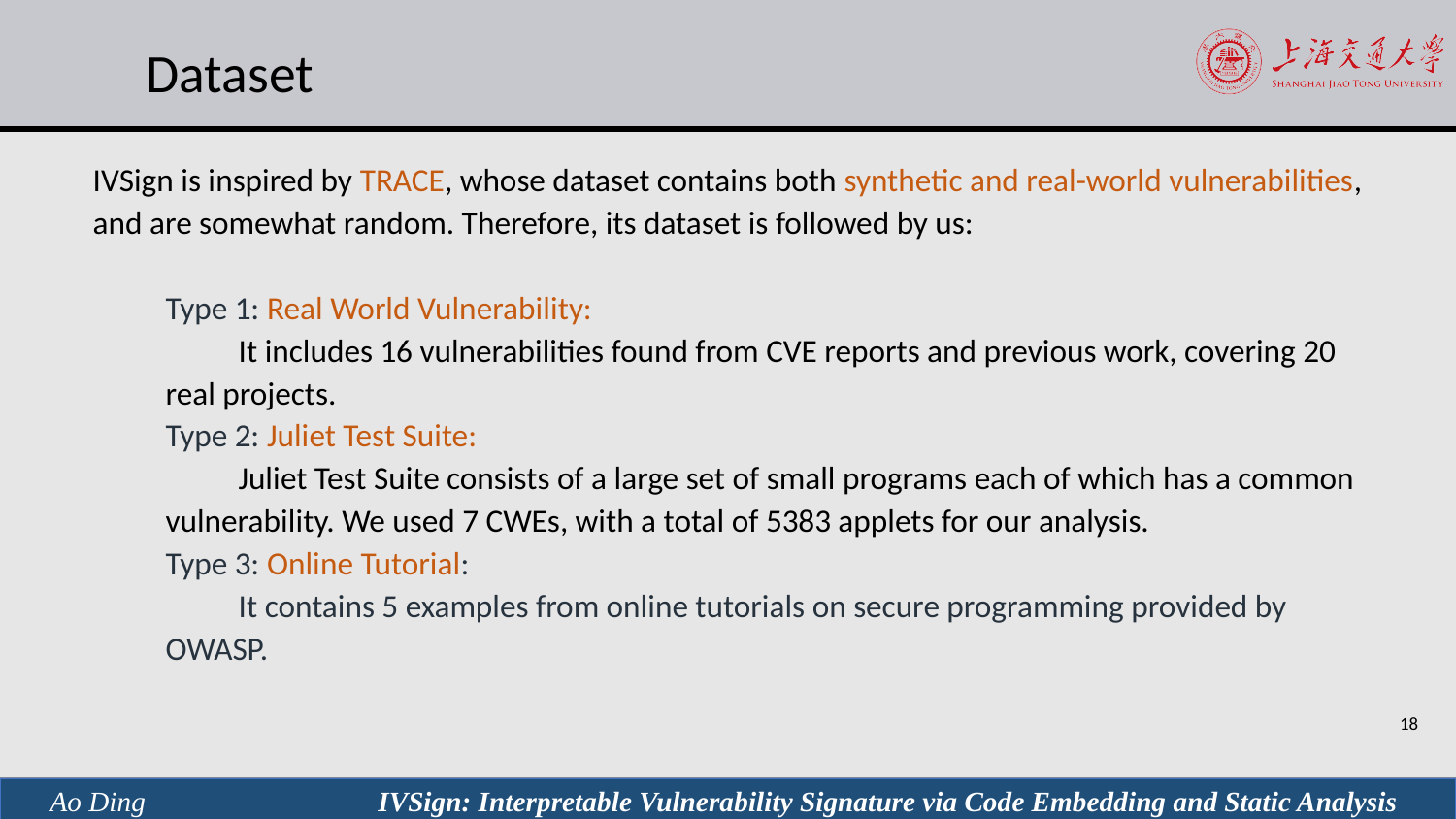

# Dataset
IVSign is inspired by TRACE, whose dataset contains both synthetic and real-world vulnerabilities, and are somewhat random. Therefore, its dataset is followed by us:

Type 1: Real World Vulnerability:
It includes 16 vulnerabilities found from CVE reports and previous work, covering 20 real projects.
Type 2: Juliet Test Suite:
Juliet Test Suite consists of a large set of small programs each of which has a common vulnerability. We used 7 CWEs, with a total of 5383 applets for our analysis.
Type 3: Online Tutorial:
It contains 5 examples from online tutorials on secure programming provided by OWASP.
Ao Ding                                 IVSign: Interpretable Vulnerability Signature via Code Embedding and Static Analysis